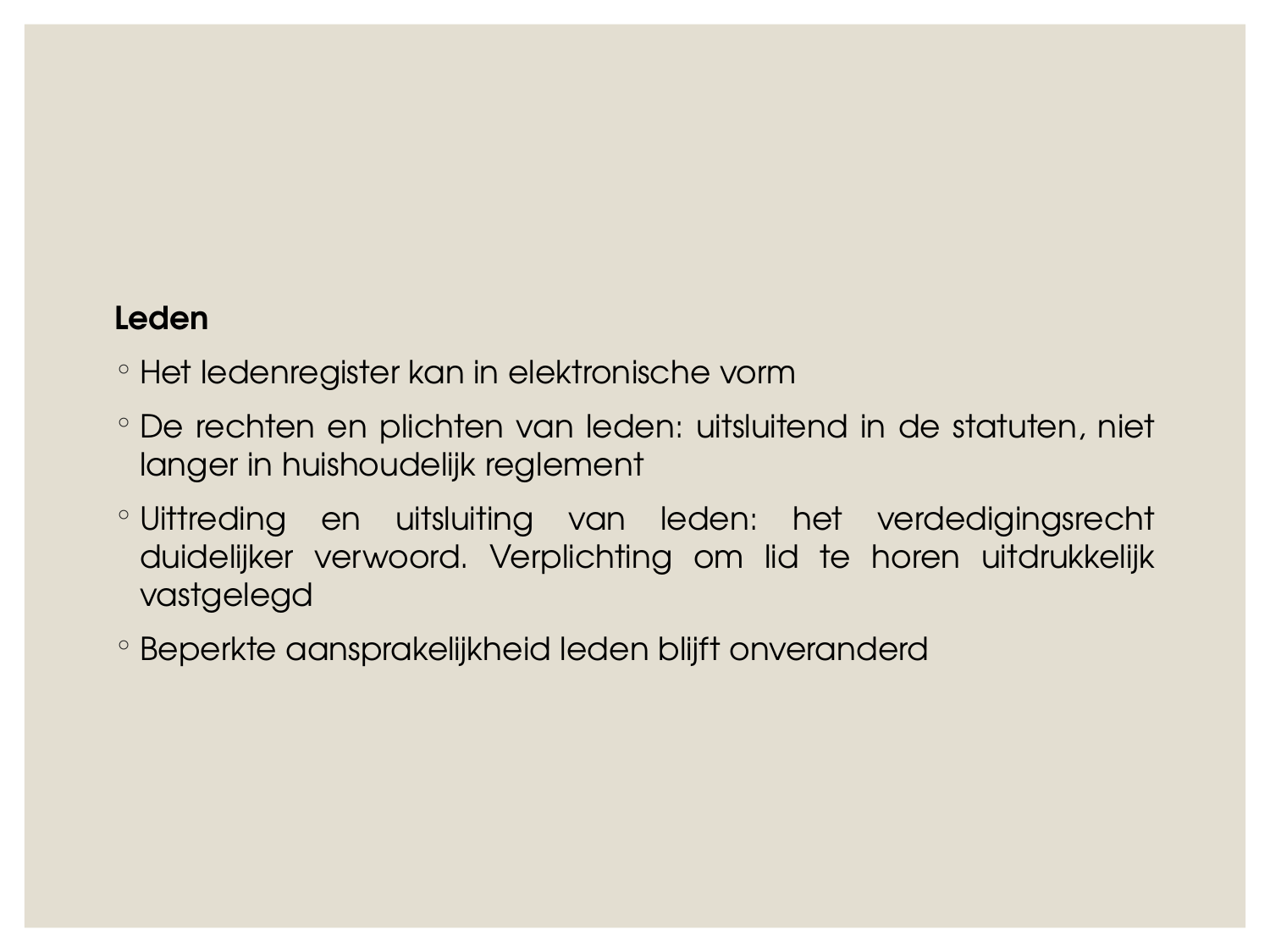

Leden
Het ledenregister kan in elektronische vorm
De rechten en plichten van leden: uitsluitend in de statuten, niet langer in huishoudelijk reglement
Uittreding en uitsluiting van leden: het verdedigingsrecht duidelijker verwoord. Verplichting om lid te horen uitdrukkelijk vastgelegd
Beperkte aansprakelijkheid leden blijft onveranderd